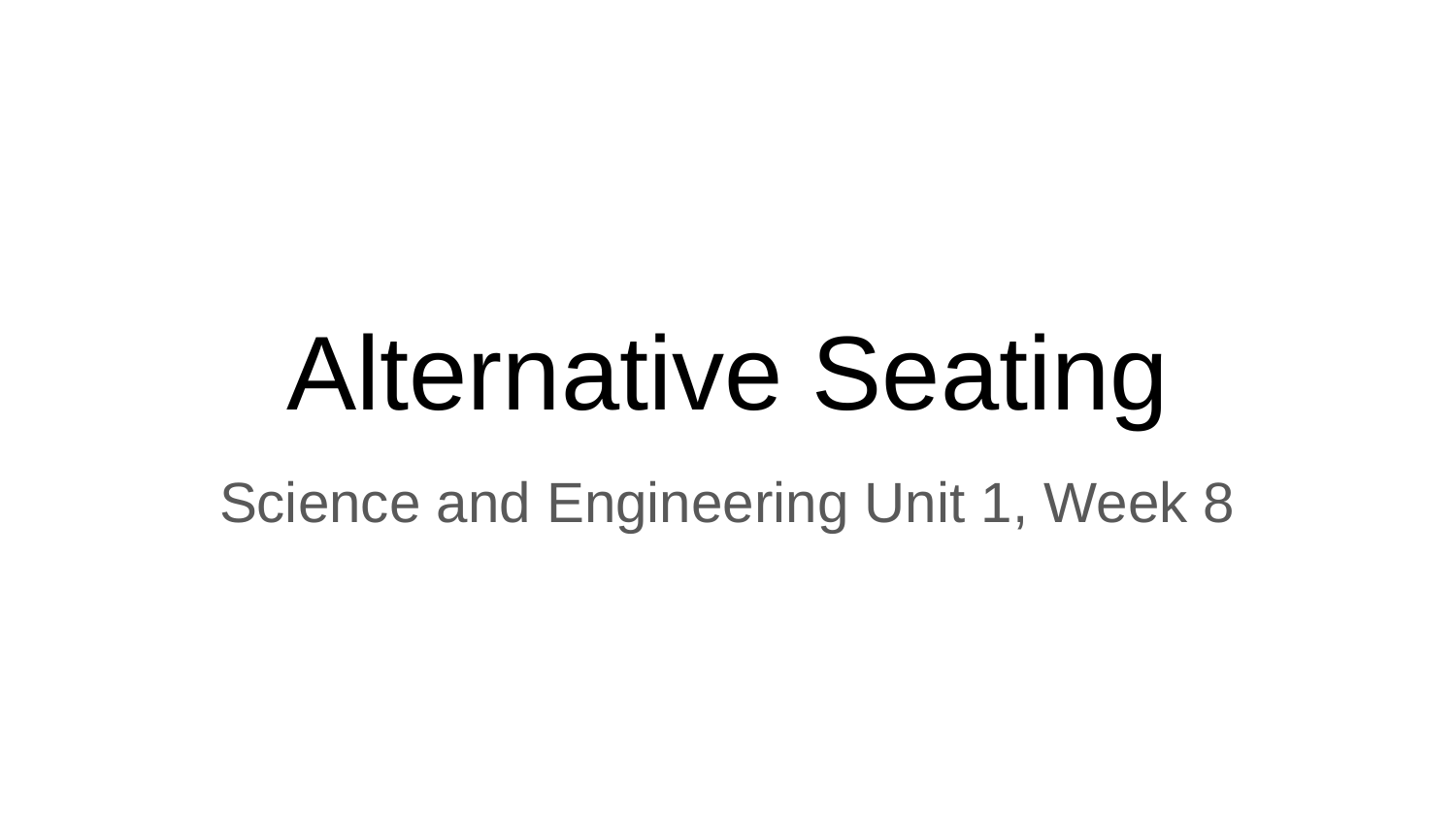

# Alternative Seating
Science and Engineering Unit 1, Week 8